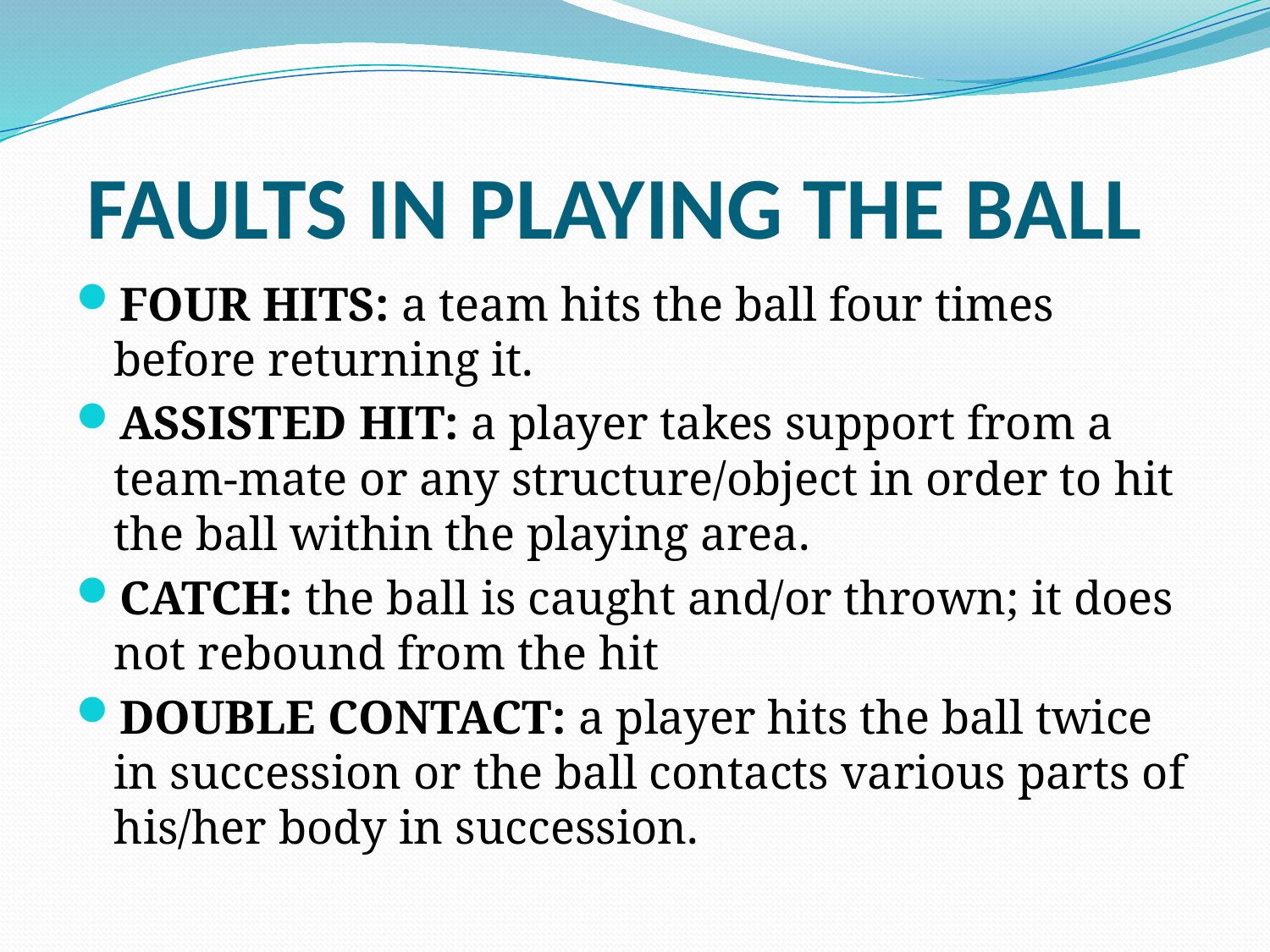

# FAULTS IN PLAYING THE BALL
FOUR HITS: a team hits the ball four times before returning it.
ASSISTED HIT: a player takes support from a team-mate or any structure/object in order to hit the ball within the playing area.
CATCH: the ball is caught and/or thrown; it does not rebound from the hit
DOUBLE CONTACT: a player hits the ball twice in succession or the ball contacts various parts of his/her body in succession.